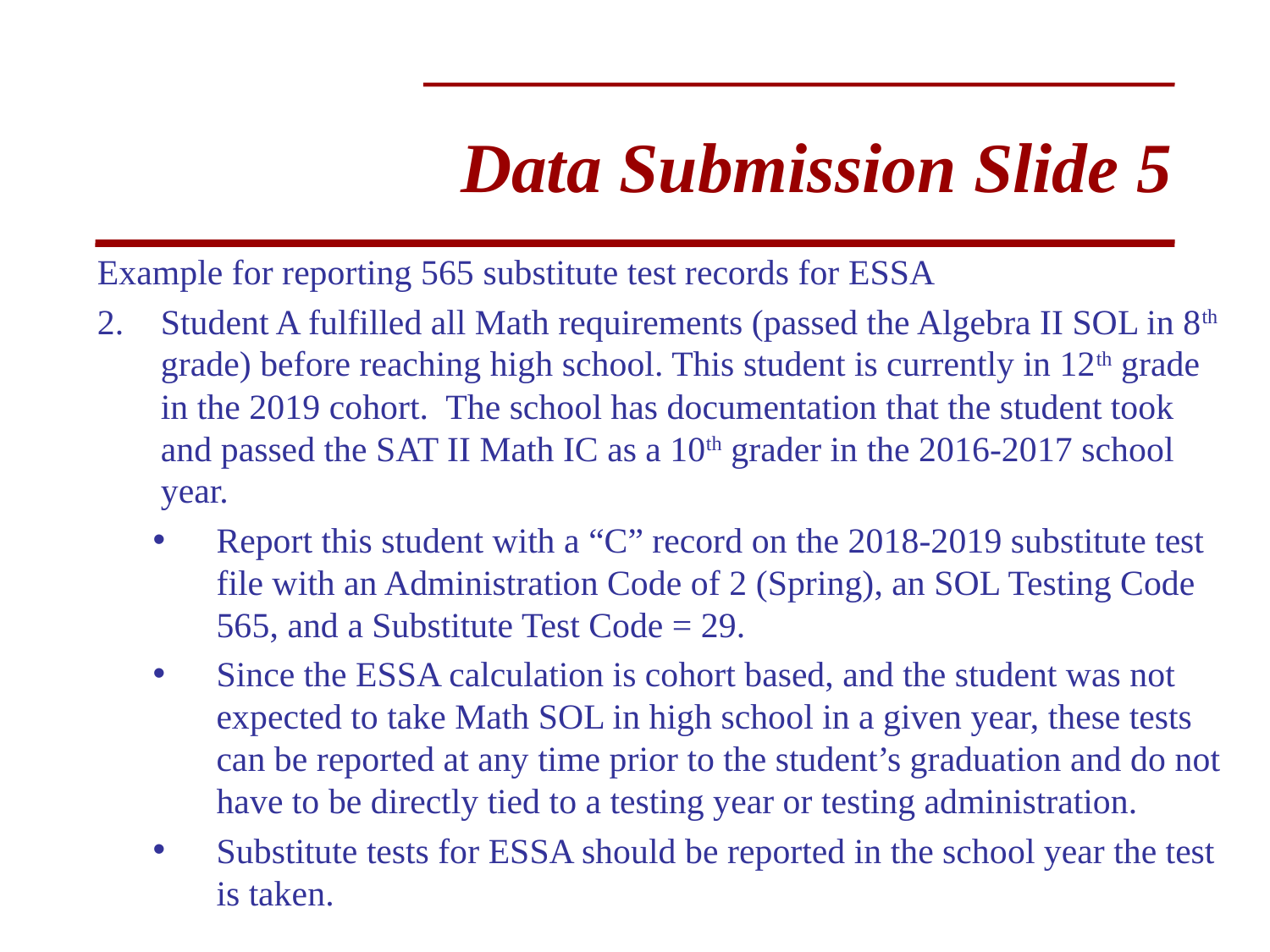

# Data Submission Slide 5
Example for reporting 565 substitute test records for ESSA
Student A fulfilled all Math requirements (passed the Algebra II SOL in 8th grade) before reaching high school. This student is currently in 12th grade in the 2019 cohort.  The school has documentation that the student took and passed the SAT II Math IC as a 10th grader in the 2016-2017 school year.
Report this student with a “C” record on the 2018-2019 substitute test file with an Administration Code of 2 (Spring), an SOL Testing Code 565, and a Substitute Test Code = 29.
Since the ESSA calculation is cohort based, and the student was not expected to take Math SOL in high school in a given year, these tests can be reported at any time prior to the student’s graduation and do not have to be directly tied to a testing year or testing administration.
Substitute tests for ESSA should be reported in the school year the test is taken.